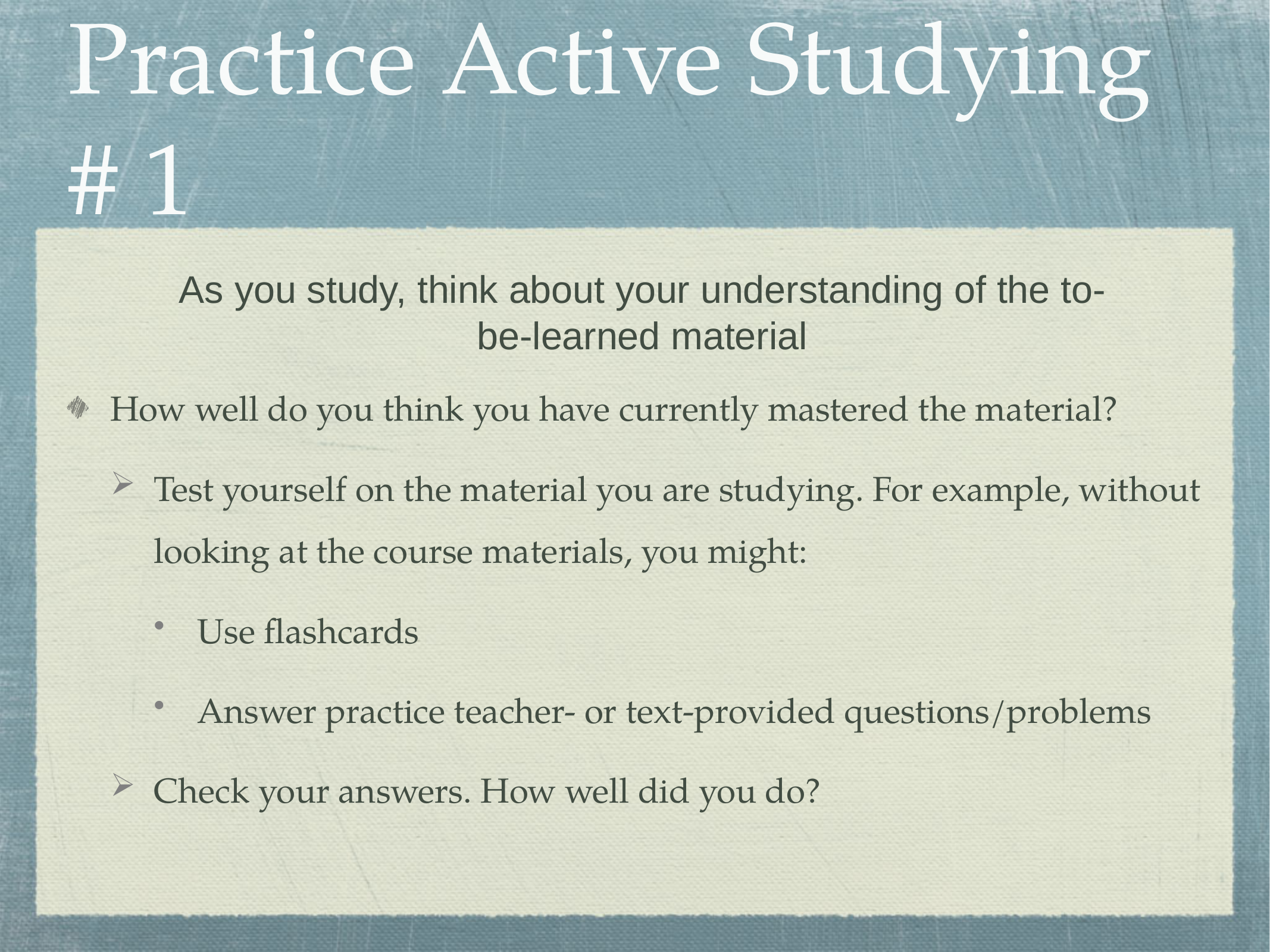

# Practice Active Studying # 1
As you study, think about your understanding of the to-be-learned material
How well do you think you have currently mastered the material?
Test yourself on the material you are studying. For example, without looking at the course materials, you might:
Use flashcards
Answer practice teacher- or text-provided questions/problems
Check your answers. How well did you do?